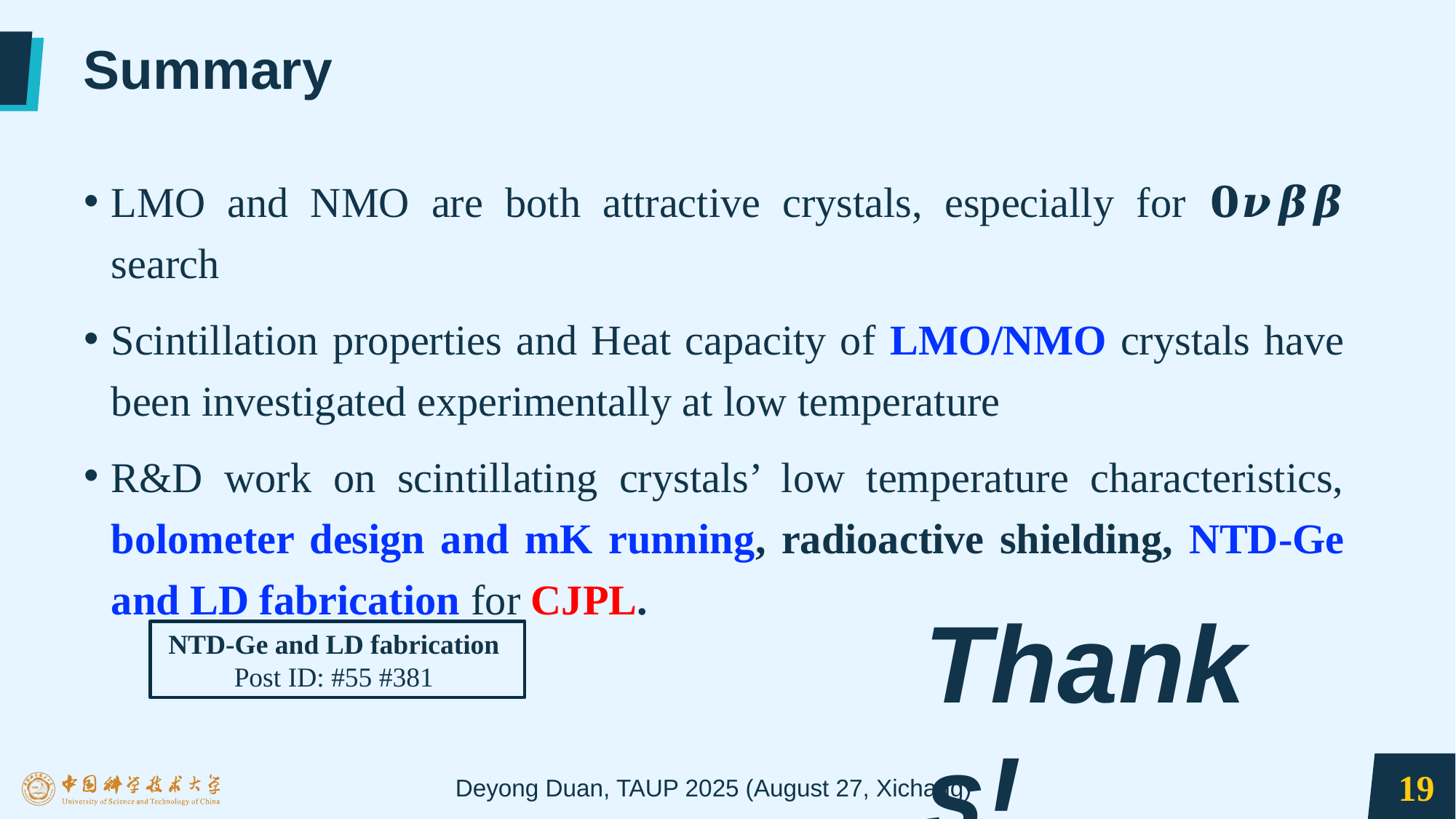

# Summary
LMO and NMO are both attractive crystals, especially for 𝟎𝝂𝜷𝜷 search
Scintillation properties and Heat capacity of LMO/NMO crystals have been investigated experimentally at low temperature
R&D work on scintillating crystals’ low temperature characteristics, bolometer design and mK running, radioactive shielding, NTD-Ge and LD fabrication for CJPL.

Thanks!
NTD-Ge and LD fabrication
Post ID: #55 #381
19